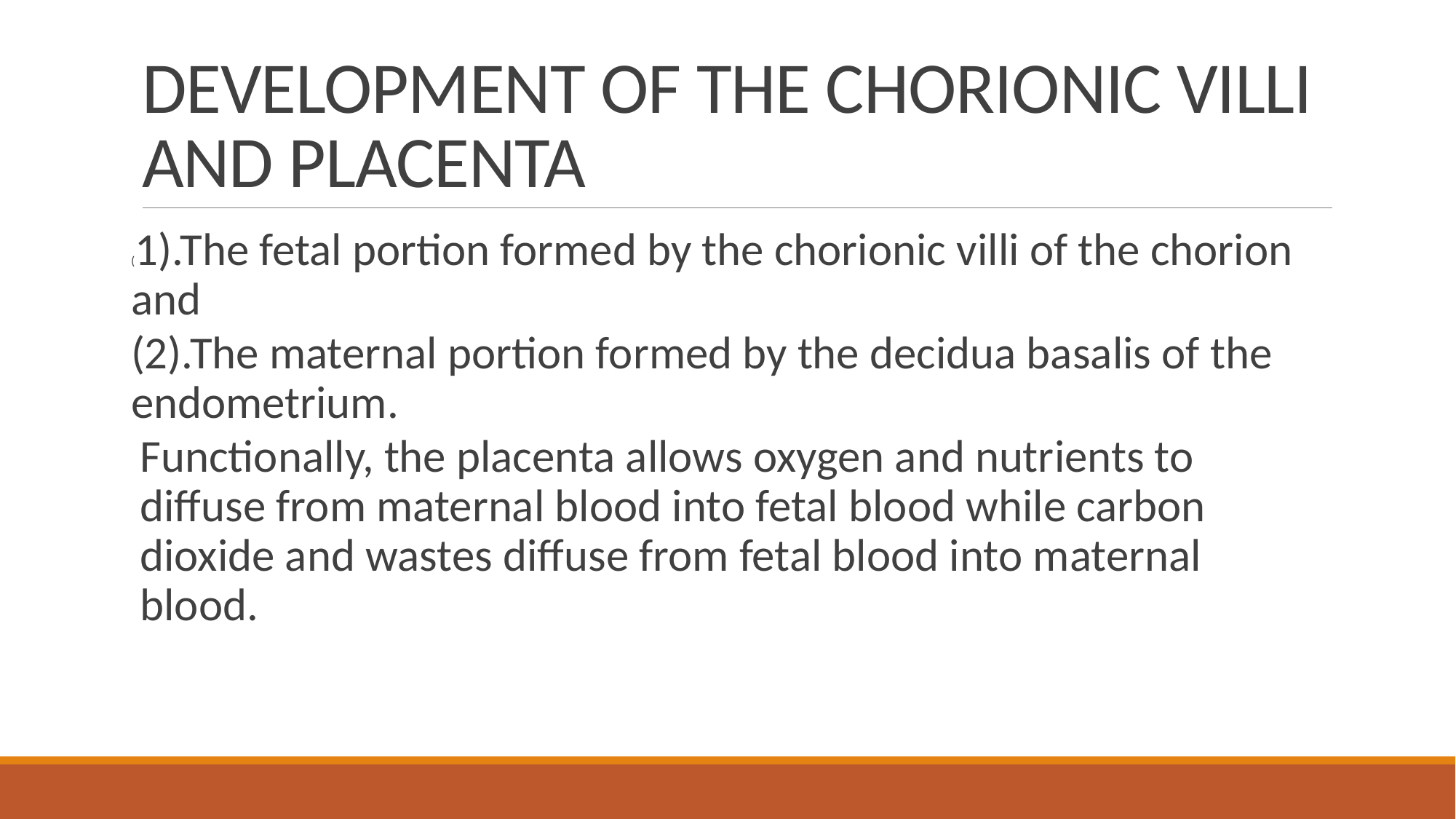

# DEVELOPMENT OF THE CHORIONIC VILLI AND PLACENTA
(1).The fetal portion formed by the chorionic villi of the chorion and
(2).The maternal portion formed by the decidua basalis of the endometrium.
Functionally, the placenta allows oxygen and nutrients to diffuse from maternal blood into fetal blood while carbon dioxide and wastes diffuse from fetal blood into maternal blood.